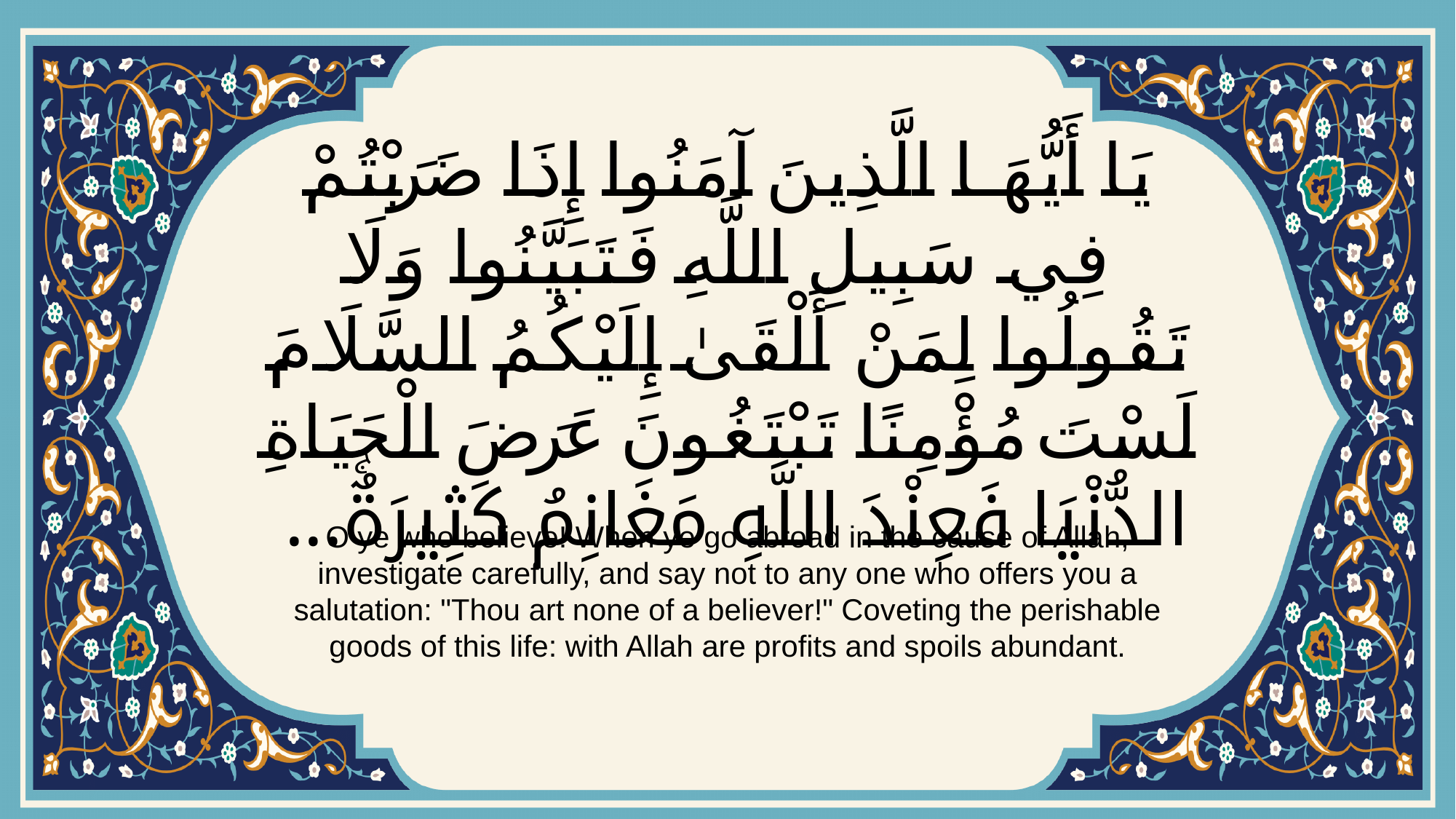

# يَا أَيُّهَا الَّذِينَ آمَنُوا إِذَا ضَرَبْتُمْ فِي سَبِيلِ اللَّهِ فَتَبَيَّنُوا وَلَا تَقُولُوا لِمَنْ أَلْقَىٰ إِلَيْكُمُ السَّلَامَ لَسْتَ مُؤْمِنًا تَبْتَغُونَ عَرَضَ الْحَيَاةِ الدُّنْيَا فَعِنْدَ اللَّهِ مَغَانِمُ كَثِيرَةٌۚ...
O ye who believe! When ye go abroad in the cause of Allah, investigate carefully, and say not to any one who offers you a salutation: "Thou art none of a believer!" Coveting the perishable goods of this life: with Allah are profits and spoils abundant.